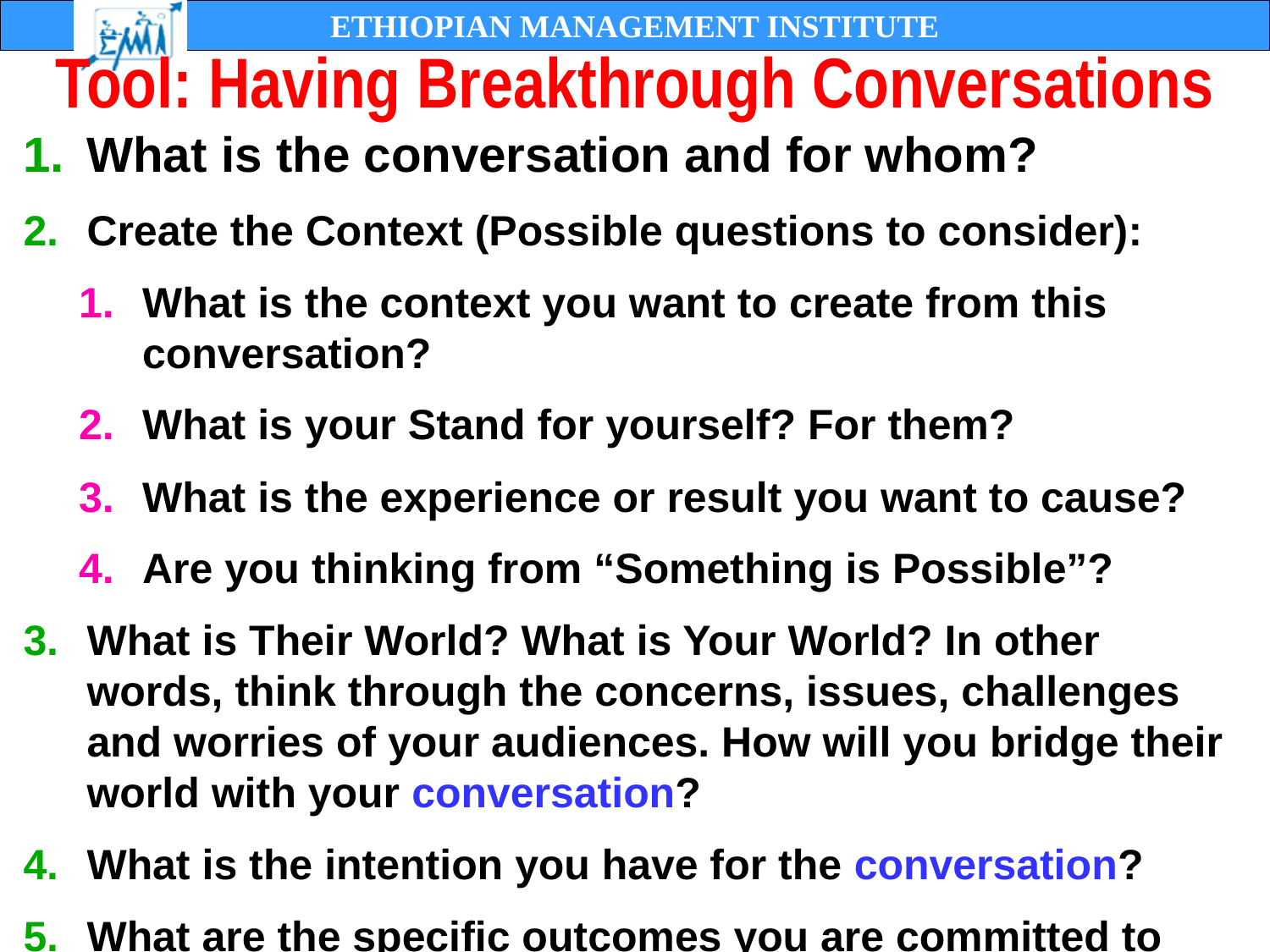

# Tool: Having Breakthrough Conversations
What is the conversation and for whom?
Create the Context (Possible questions to consider):
What is the context you want to create from this conversation?
What is your Stand for yourself? For them?
What is the experience or result you want to cause?
Are you thinking from “Something is Possible”?
What is Their World? What is Your World? In other words, think through the concerns, issues, challenges and worries of your audiences. How will you bridge their world with your conversation?
What is the intention you have for the conversation?
What are the specific outcomes you are committed to producing?
How do you wish to close your conversation?